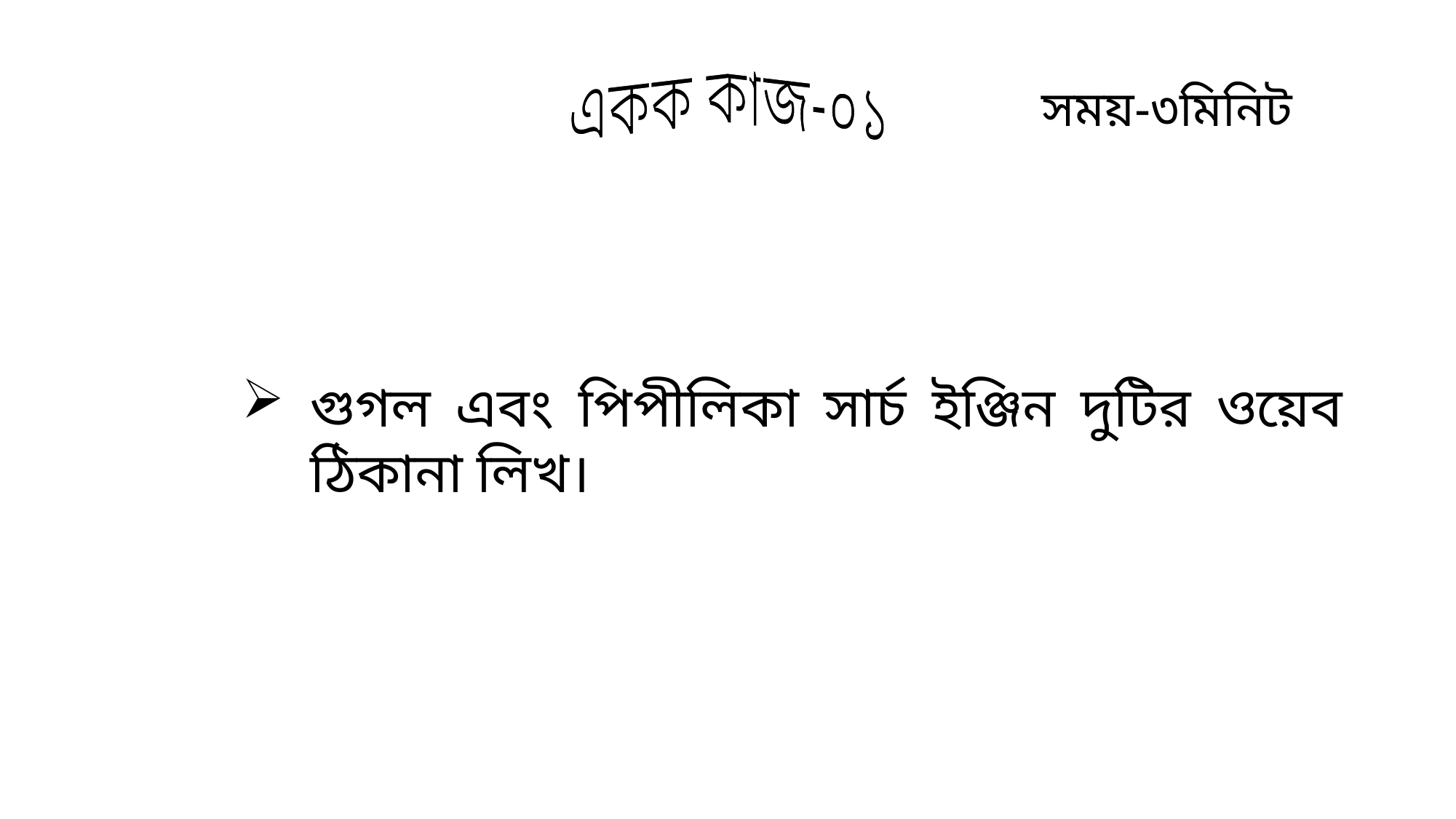

একক কাজ-০১
সময়-৩মিনিট
গুগল এবং পিপীলিকা সার্চ ইঞ্জিন দুটির ওয়েব ঠিকানা লিখ।